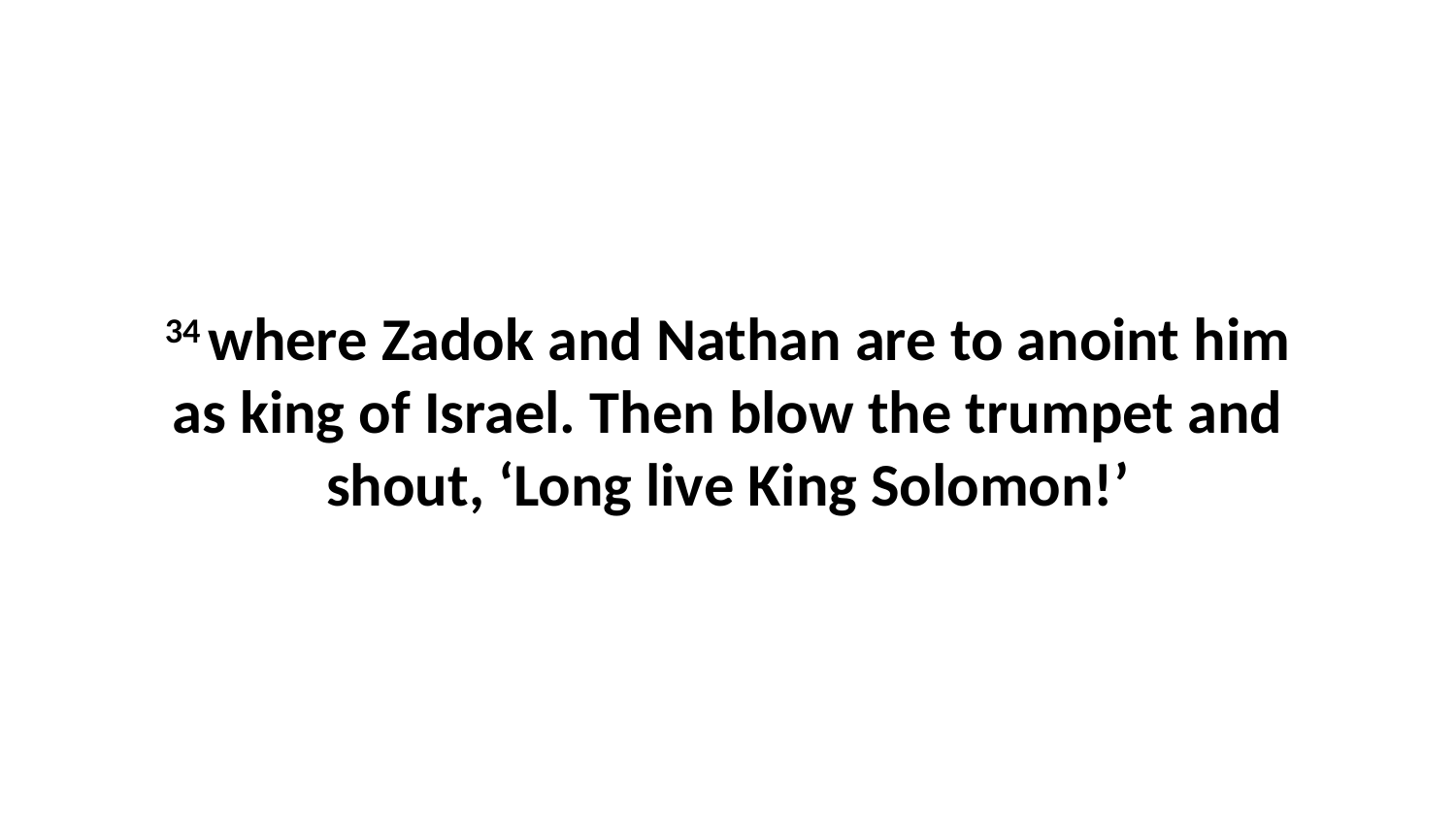

34 where Zadok and Nathan are to anoint him as king of Israel. Then blow the trumpet and shout, ‘Long live King Solomon!’